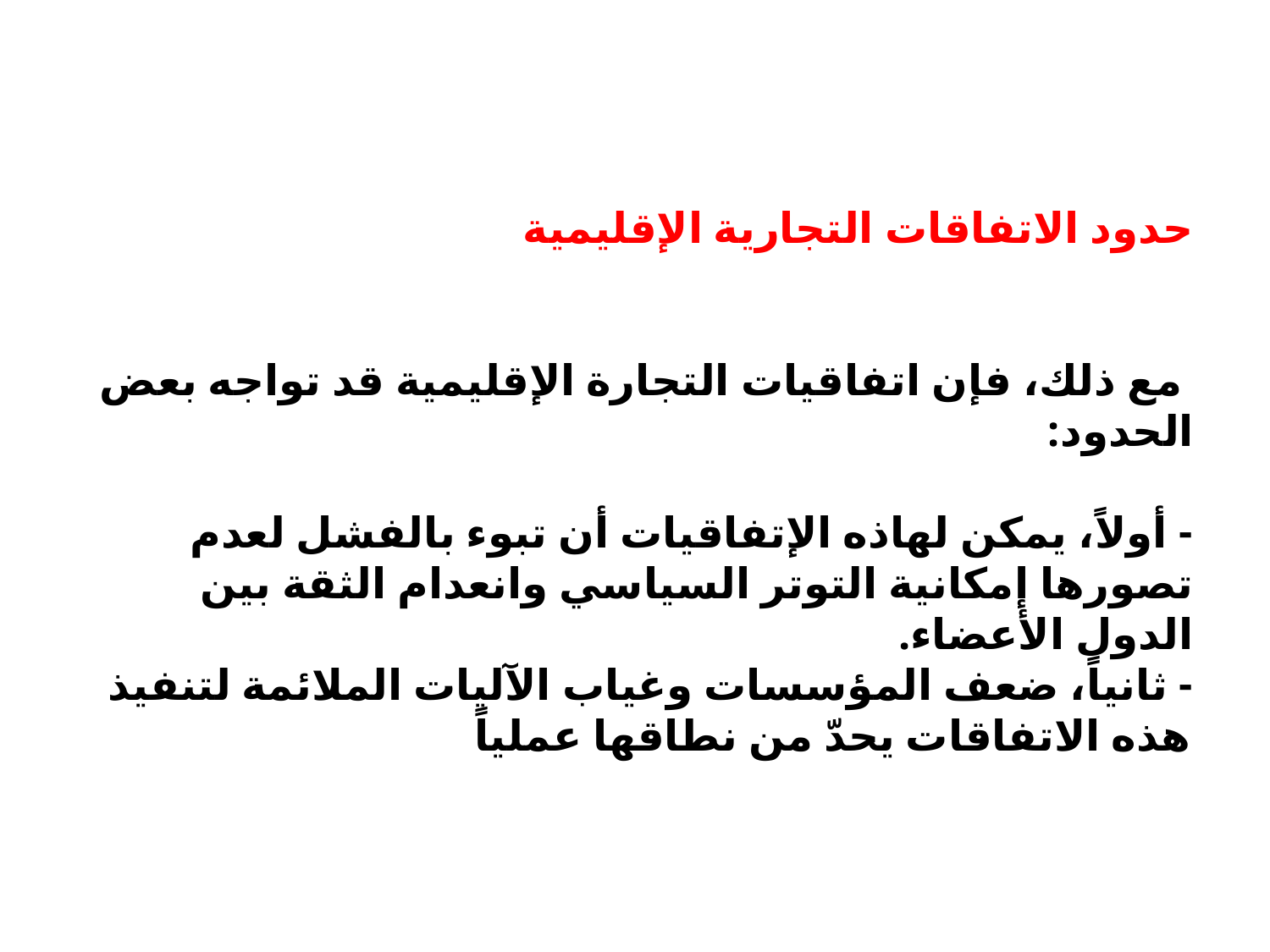

# حدود الاتفاقات التجارية الإقليمية مع ذلك، فإن اتفاقيات التجارة الإقليمية قد تواجه بعض الحدود: - أولاً، يمكن لهاذه الإتفاقيات أن تبوء بالفشل لعدم تصورها إمكانية التوتر السياسي وانعدام الثقة بين الدول الأعضاء. - ثانياً، ضعف المؤسسات وغياب الآليات الملائمة لتنفيذ هذه الاتفاقات يحدّ من نطاقها عملياً